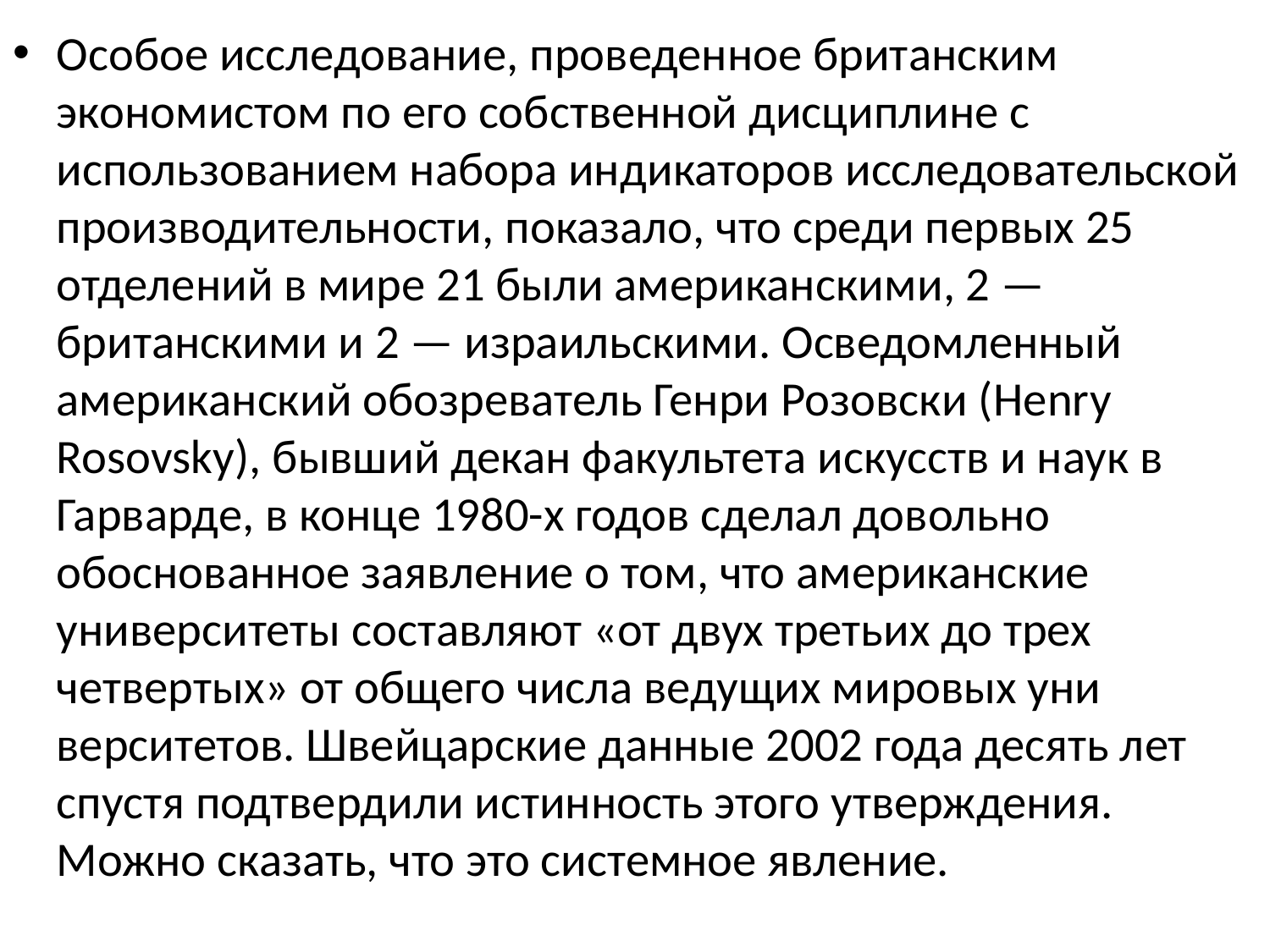

Особое исследование, проведенное британским экономистом по его собственной дисциплине с использованием набора ин­дикаторов исследовательской производительности, показало, что среди первых 25 отделений в мире 21 были американски­ми, 2 — британскими и 2 — израильскими. Осведомленный американский обозреватель Генри Розовски (Henry Rosovsky), бывший декан факультета искусств и наук в Гарварде, в конце 1980-х годов сделал довольно обоснованное заявление о том, что американские университеты составляют «от двух третьих до трех четвертых» от общего числа ведущих мировых уни­верситетов. Швейцарские данные 2002 года десять лет спустя подтвердили истинность этого утверждения. Можно сказать, что это системное явление.